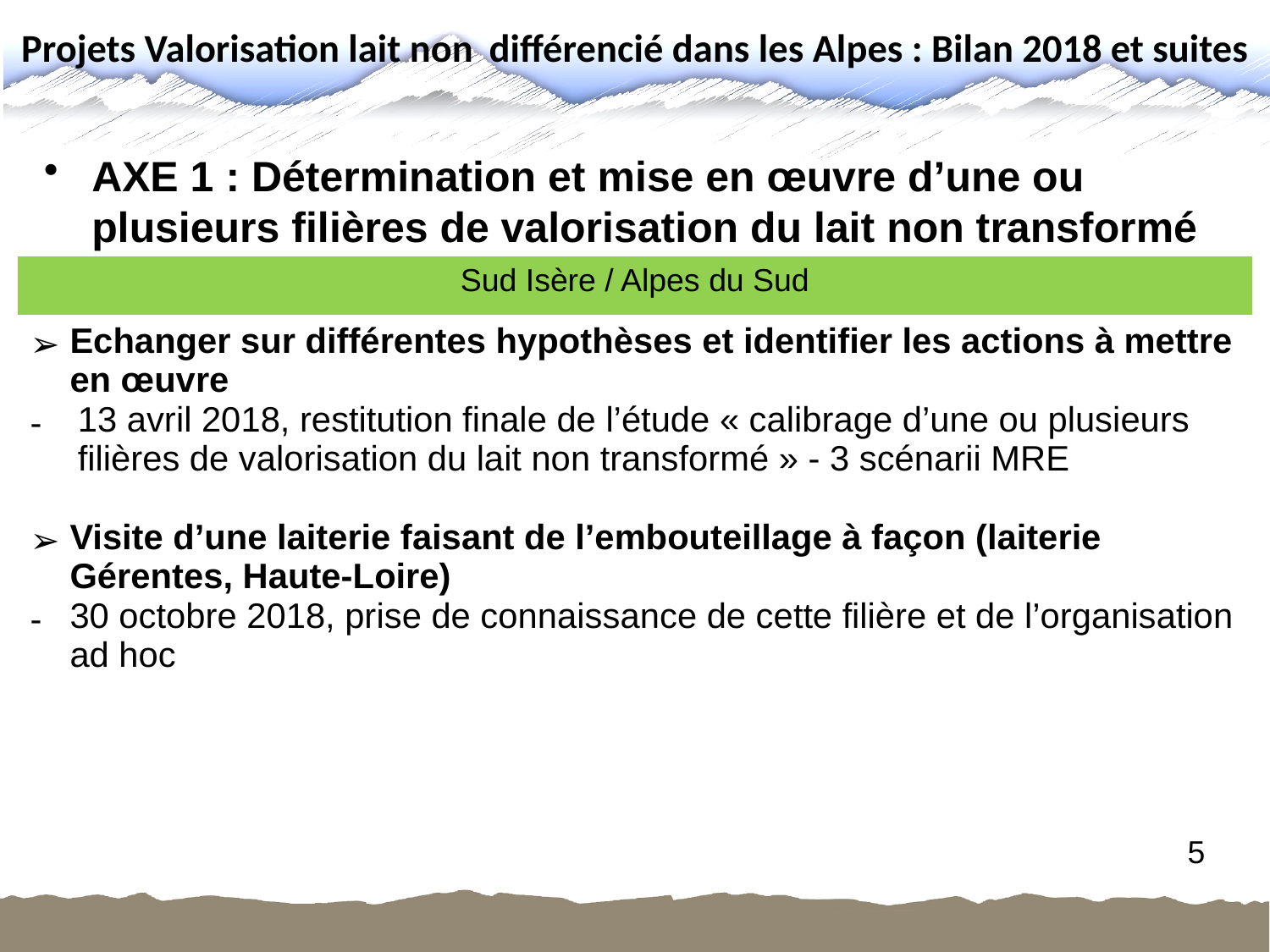

# Projets Valorisation lait non différencié dans les Alpes : Bilan 2018 et suites
AXE 1 : Détermination et mise en œuvre d’une ou plusieurs filières de valorisation du lait non transformé

| Sud Isère / Alpes du Sud |
| --- |
| Echanger sur différentes hypothèses et identifier les actions à mettre en œuvre 13 avril 2018, restitution finale de l’étude « calibrage d’une ou plusieurs filières de valorisation du lait non transformé » - 3 scénarii MRE Visite d’une laiterie faisant de l’embouteillage à façon (laiterie Gérentes, Haute-Loire) 30 octobre 2018, prise de connaissance de cette filière et de l’organisation ad hoc |